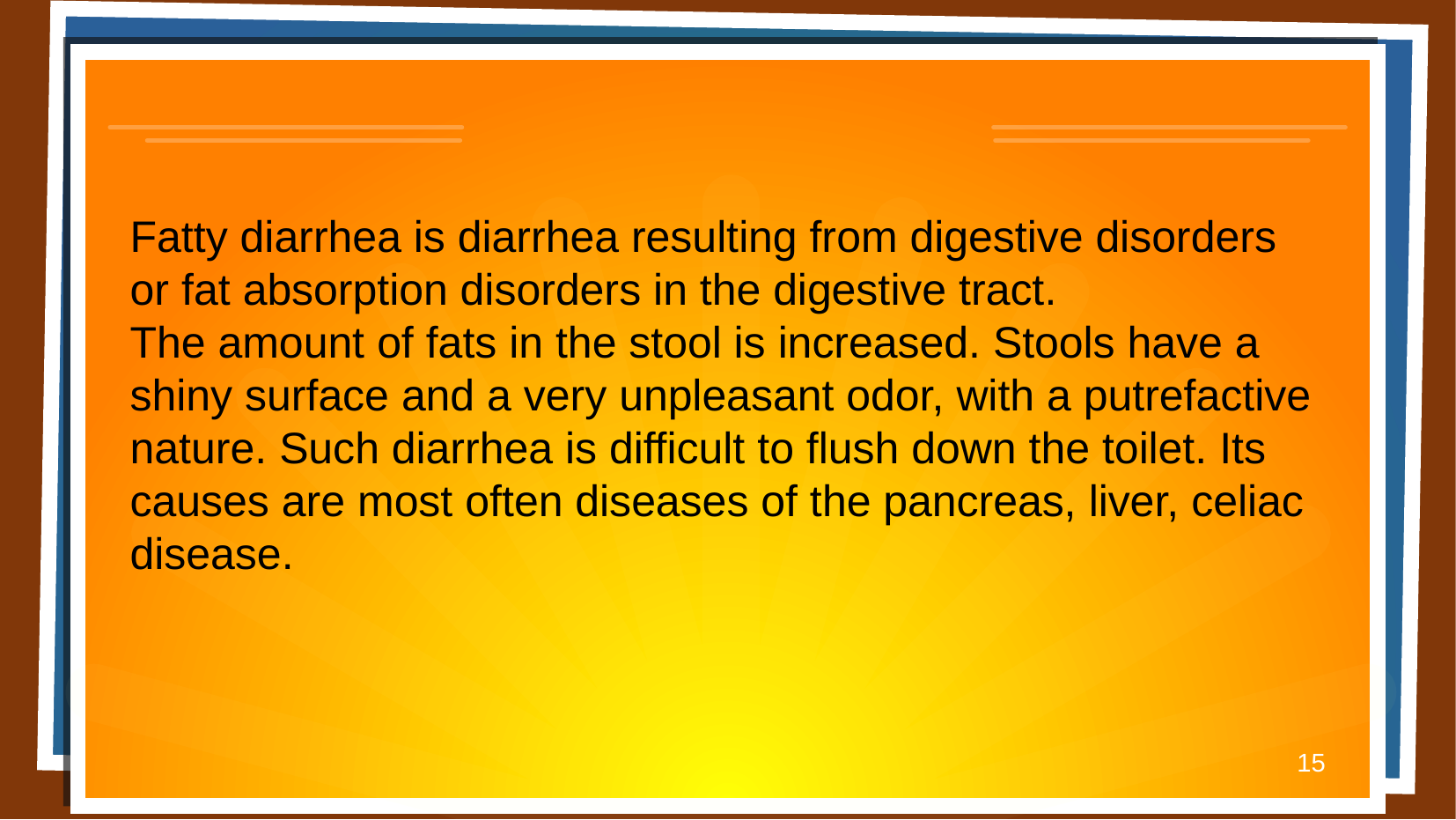

Fatty diarrhea is diarrhea resulting from digestive disorders or fat absorption disorders in the digestive tract.
The amount of fats in the stool is increased. Stools have a shiny surface and a very unpleasant odor, with a putrefactive nature. Such diarrhea is difficult to flush down the toilet. Its causes are most often diseases of the pancreas, liver, celiac disease.
15